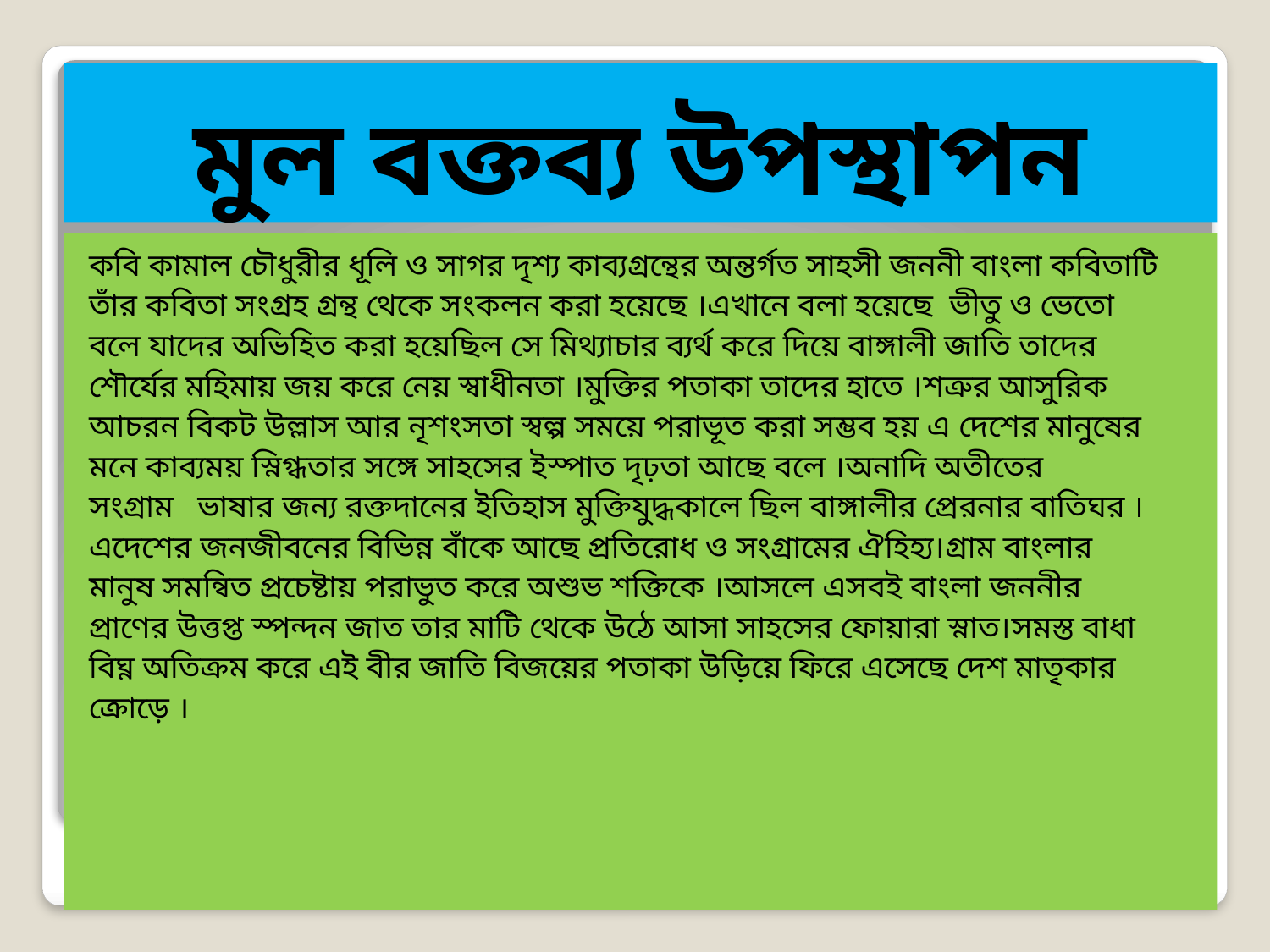

# মুল বক্তব্য উপস্থাপন
কবি কামাল চৌধুরীর ধূলি ও সাগর দৃশ্য কাব্যগ্রন্থের অন্তর্গত সাহসী জননী বাংলা কবিতাটি
তাঁর কবিতা সংগ্রহ গ্রন্থ থেকে সংকলন করা হয়েছে ।এখানে বলা হয়েছে  ভীতু ও ভেতো
বলে যাদের অভিহিত করা হয়েছিল সে মিথ্যাচার ব্যর্থ করে দিয়ে বাঙ্গালী জাতি তাদের
শৌর্যের মহিমায় জয় করে নেয় স্বাধীনতা ।মুক্তির পতাকা তাদের হাতে ।শত্রুর আসুরিক
আচরন বিকট উল্লাস আর নৃশংসতা স্বল্প সময়ে পরাভূত করা সম্ভব হয় এ দেশের মানুষের
মনে কাব্যময় স্নিগ্ধতার সঙ্গে সাহসের ইস্পাত দৃঢ়তা আছে বলে ।অনাদি অতীতের
সংগ্রাম   ভাষার জন্য রক্তদানের ইতিহাস মুক্তিযুদ্ধকালে ছিল বাঙ্গালীর প্রেরনার বাতিঘর ।
এদেশের জনজীবনের বিভিন্ন বাঁকে আছে প্রতিরোধ ও সংগ্রামের ঐহিহ্য।গ্রাম বাংলার
মানুষ সমন্বিত প্রচেষ্টায় পরাভুত করে অশুভ শক্তিকে ।আসলে এসবই বাংলা জননীর
প্রাণের উত্তপ্ত স্পন্দন জাত তার মাটি থেকে উঠে আসা সাহসের ফোয়ারা স্নাত।সমস্ত বাধা
বিঘ্ন অতিক্রম করে এই বীর জাতি বিজয়ের পতাকা উড়িয়ে ফিরে এসেছে দেশ মাতৃকার
ক্রোড়ে ।